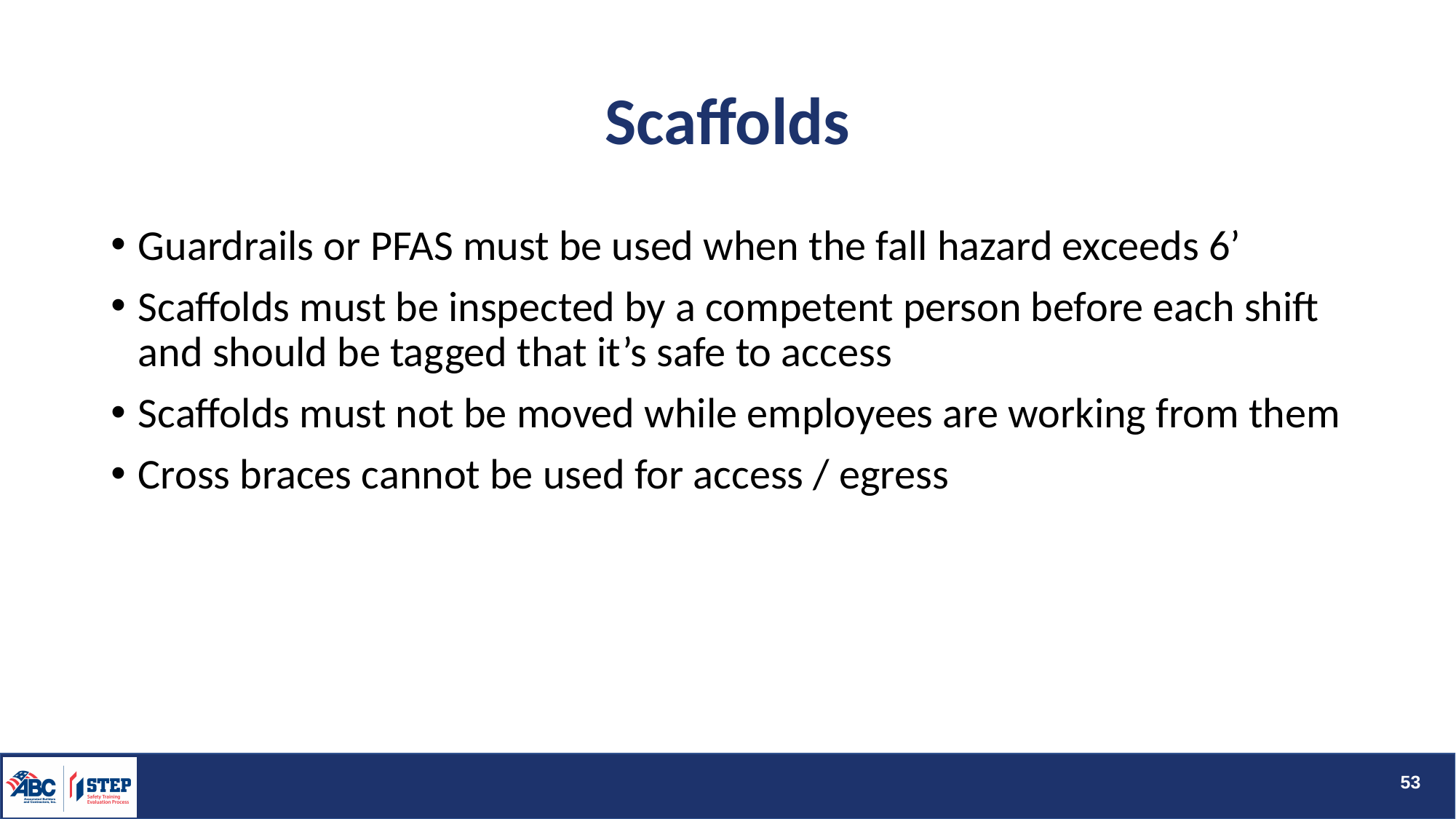

# Scaffolds
Guardrails or PFAS must be used when the fall hazard exceeds 6’
Scaffolds must be inspected by a competent person before each shift and should be tagged that it’s safe to access
Scaffolds must not be moved while employees are working from them
Cross braces cannot be used for access / egress

53